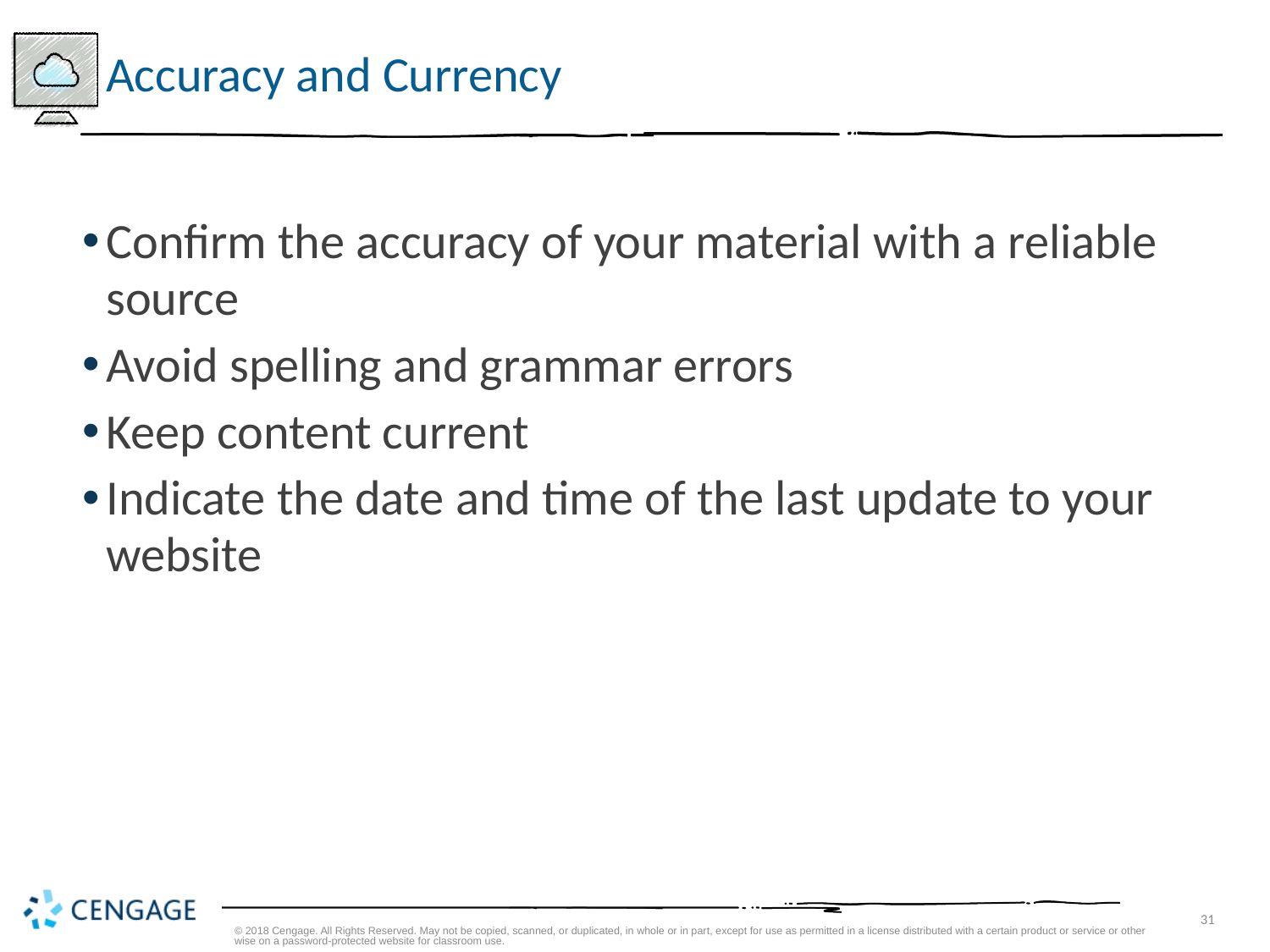

# Accuracy and Currency
Confirm the accuracy of your material with a reliable source
Avoid spelling and grammar errors
Keep content current
Indicate the date and time of the last update to your website
© 2018 Cengage. All Rights Reserved. May not be copied, scanned, or duplicated, in whole or in part, except for use as permitted in a license distributed with a certain product or service or otherwise on a password-protected website for classroom use.